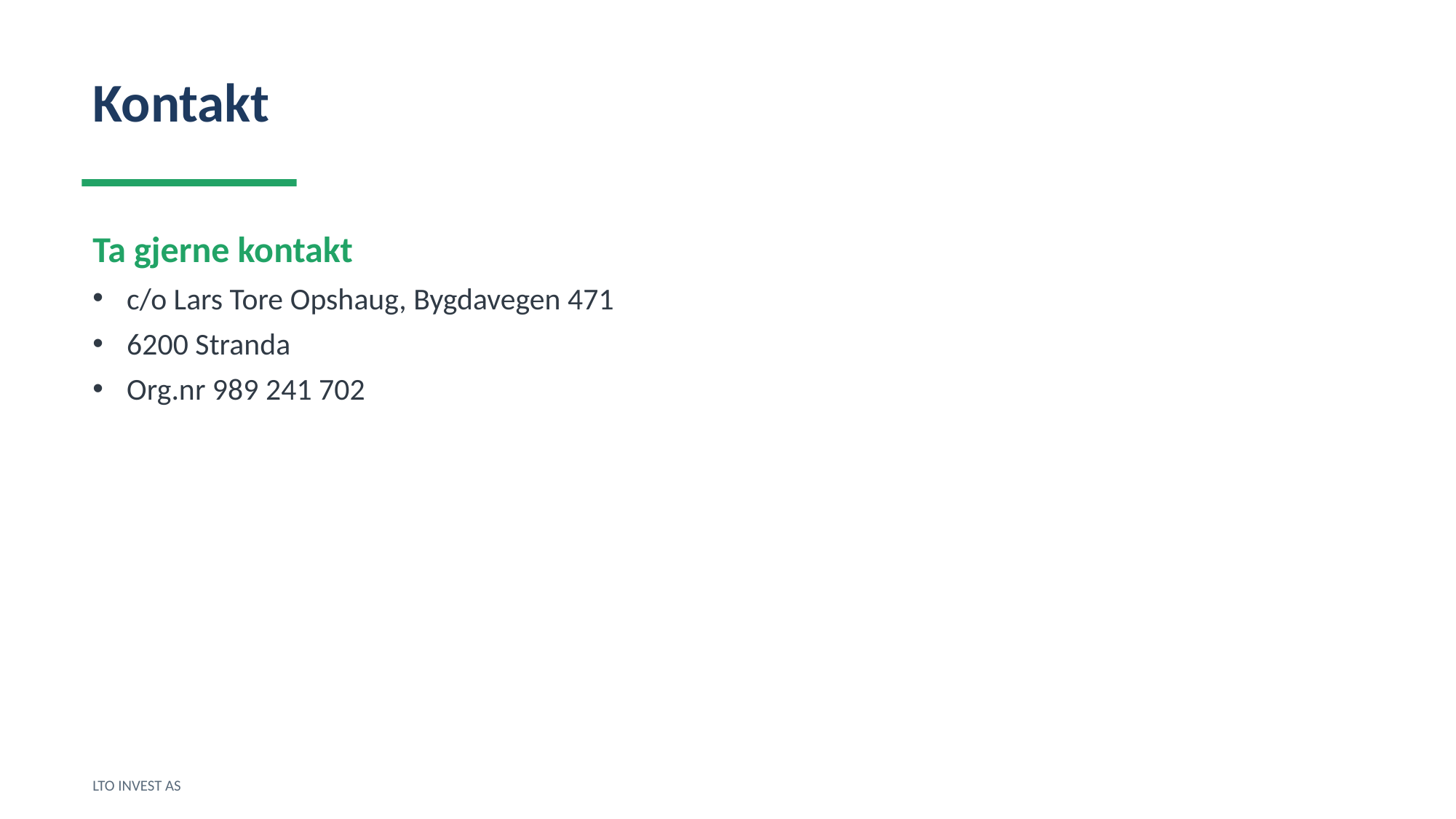

Kontakt

Ta gjerne kontakt
c/o Lars Tore Opshaug, Bygdavegen 471
6200 Stranda
Org.nr 989 241 702
LTO INVEST AS